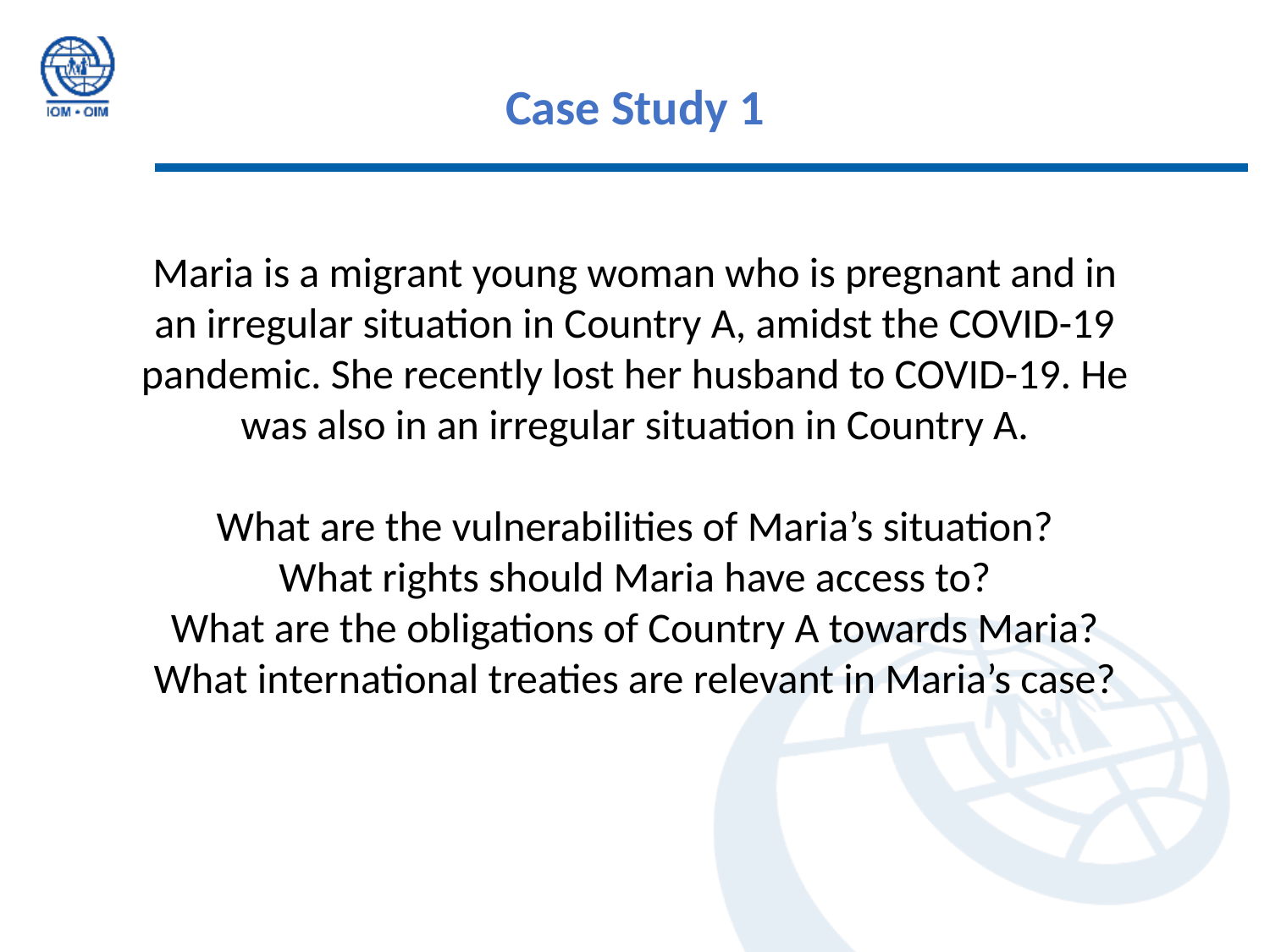

Case Study 1
Maria is a migrant young woman who is pregnant and in an irregular situation in Country A, amidst the COVID-19 pandemic. She recently lost her husband to COVID-19. He was also in an irregular situation in Country A.

What are the vulnerabilities of Maria’s situation?
What rights should Maria have access to?
What are the obligations of Country A towards Maria?
What international treaties are relevant in Maria’s case?